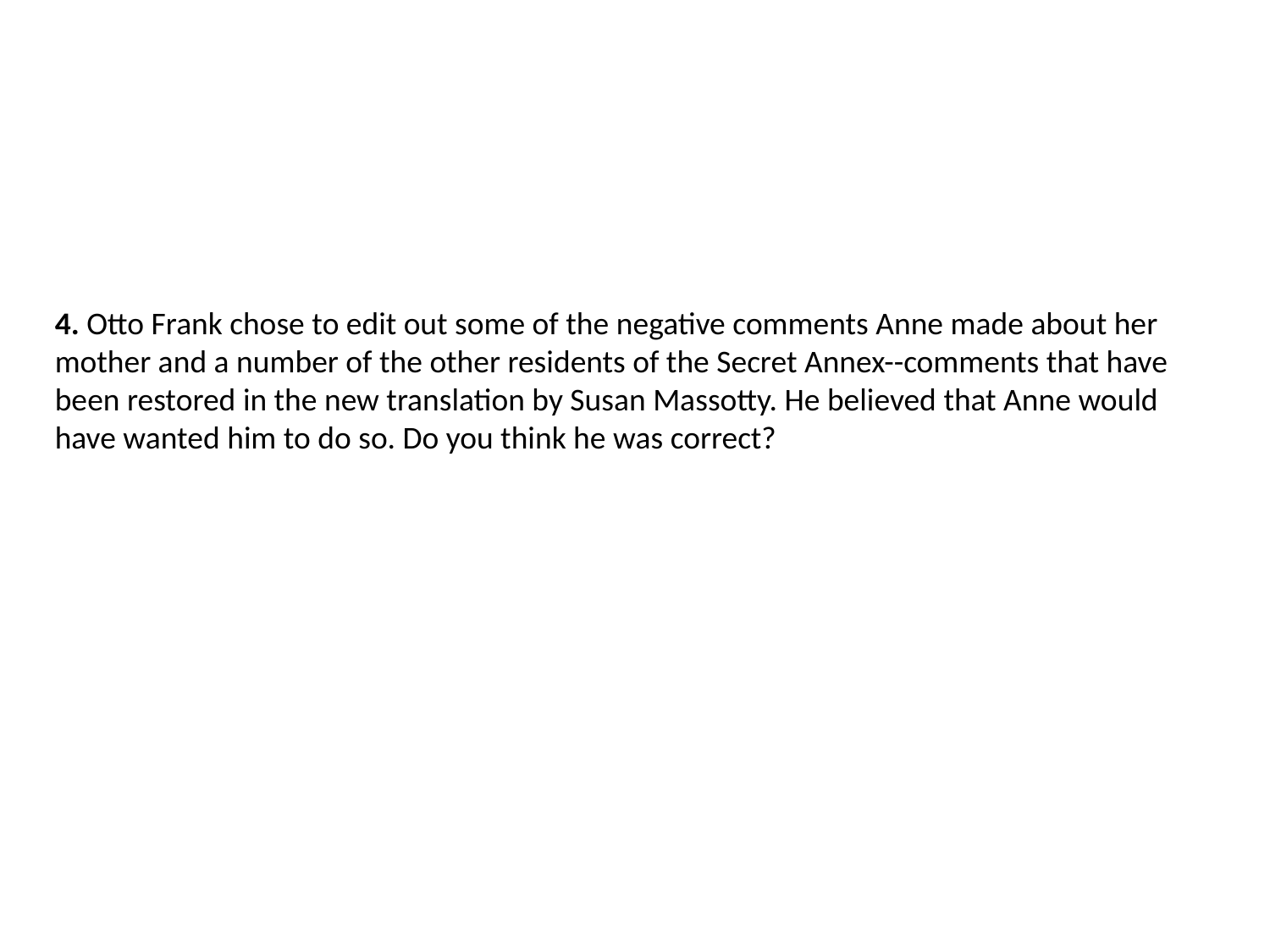

#

4. Otto Frank chose to edit out some of the negative comments Anne made about her mother and a number of the other residents of the Secret Annex--comments that have been restored in the new translation by Susan Massotty. He believed that Anne would have wanted him to do so. Do you think he was correct?